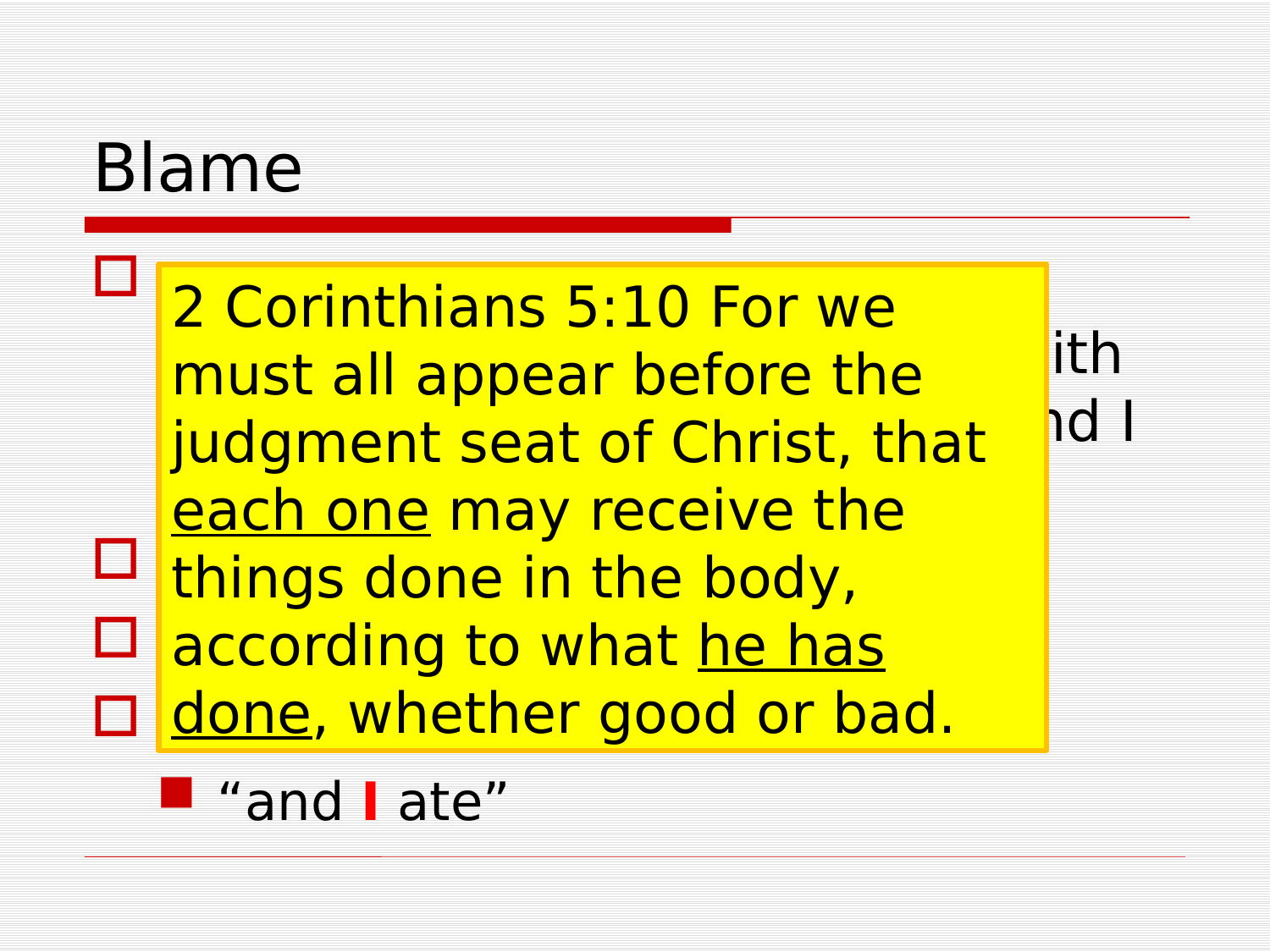

# Blame
vs 12 Then the man said, "The woman whom You gave to be with me, she gave me of the tree, and I ate."
Blame God
Blame his wife
Who ate?
“and I ate”

2 Corinthians 5:10 For we must all appear before the judgment seat of Christ, that each one may receive the things done in the body, according to what he has done, whether good or bad.